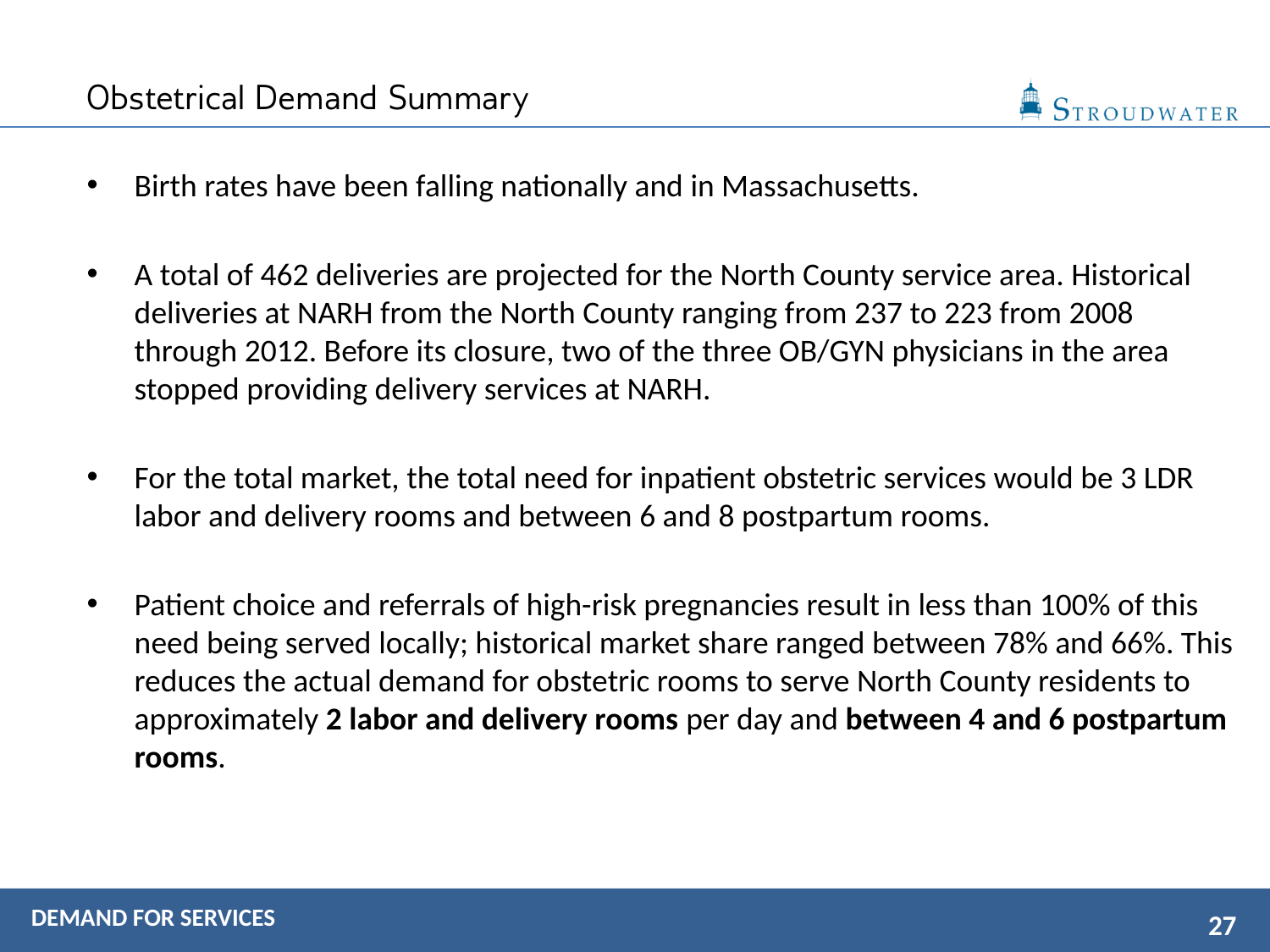

# Obstetrical Demand Summary
Birth rates have been falling nationally and in Massachusetts.

A total of 462 deliveries are projected for the North County service area. Historical deliveries at NARH from the North County ranging from 237 to 223 from 2008 through 2012. Before its closure, two of the three OB/GYN physicians in the area stopped providing delivery services at NARH.

For the total market, the total need for inpatient obstetric services would be 3 LDR labor and delivery rooms and between 6 and 8 postpartum rooms.

Patient choice and referrals of high-risk pregnancies result in less than 100% of this need being served locally; historical market share ranged between 78% and 66%. This reduces the actual demand for obstetric rooms to serve North County residents to approximately 2 labor and delivery rooms per day and between 4 and 6 postpartum rooms.

DEMAND FOR SERVICES